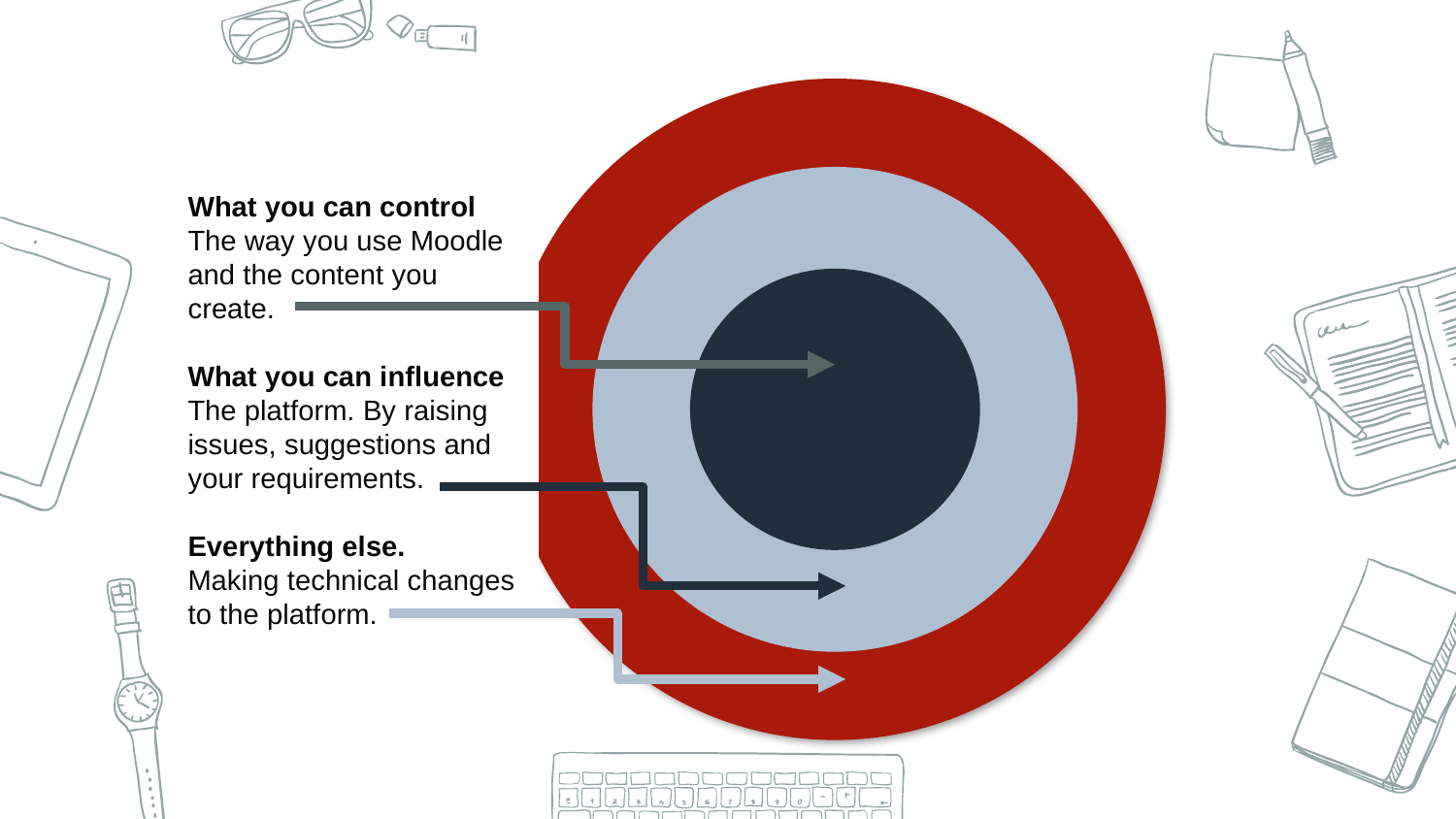

What is within your control?

What you can control
The way you use Moodle and the content you create.

What you can influence
The platform. By raising issues, suggestions and your requirements.

Everything else.
Making technical changes to the platform.